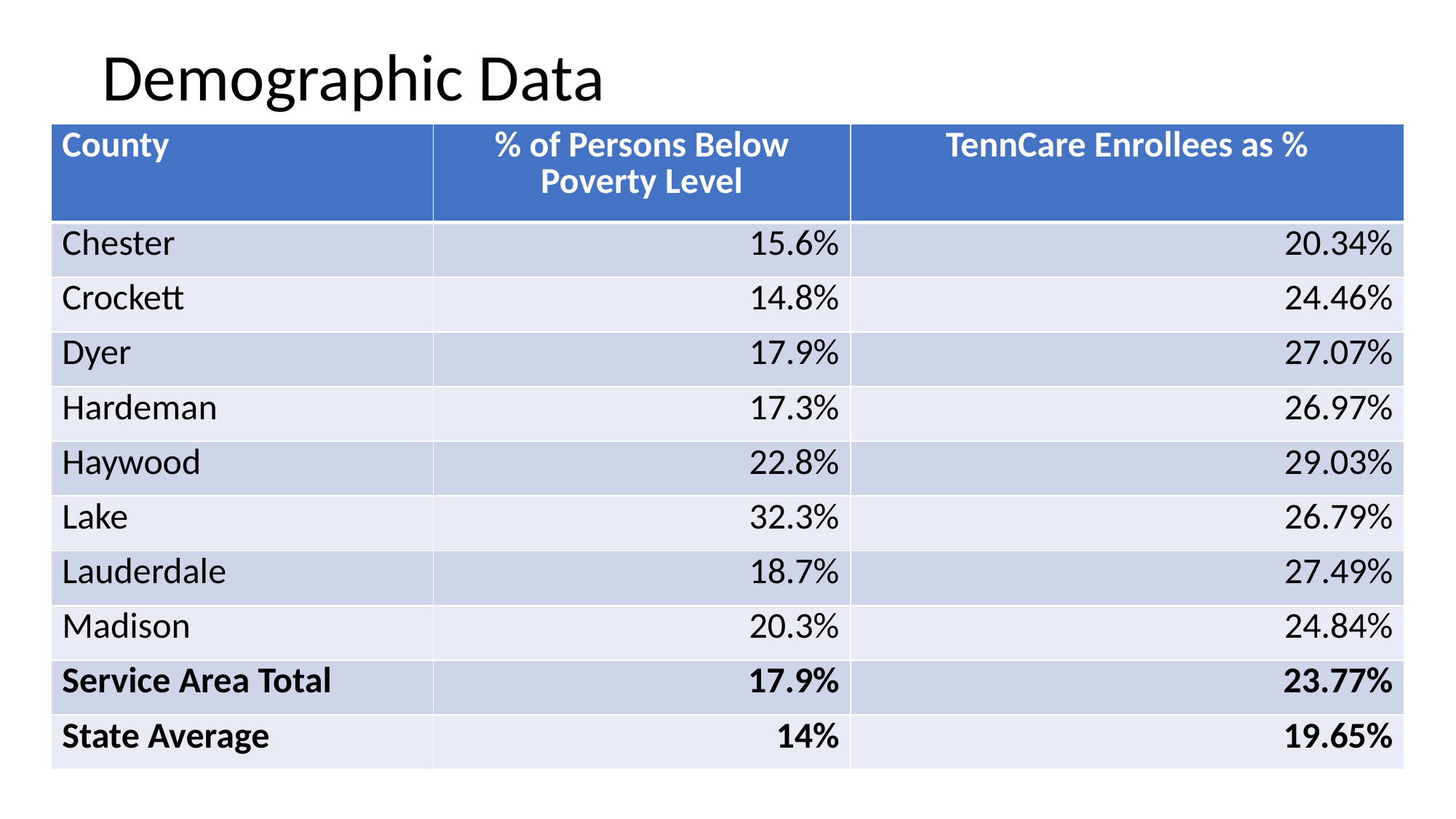

# Demographic Data
| County | % of Persons Below Poverty Level | TennCare Enrollees as % |
| --- | --- | --- |
| Chester | 15.6% | 20.34% |
| Crockett | 14.8% | 24.46% |
| Dyer | 17.9% | 27.07% |
| Hardeman | 17.3% | 26.97% |
| Haywood | 22.8% | 29.03% |
| Lake | 32.3% | 26.79% |
| Lauderdale | 18.7% | 27.49% |
| Madison | 20.3% | 24.84% |
| Service Area Total | 17.9% | 23.77% |
| State Average | 14% | 19.65% |